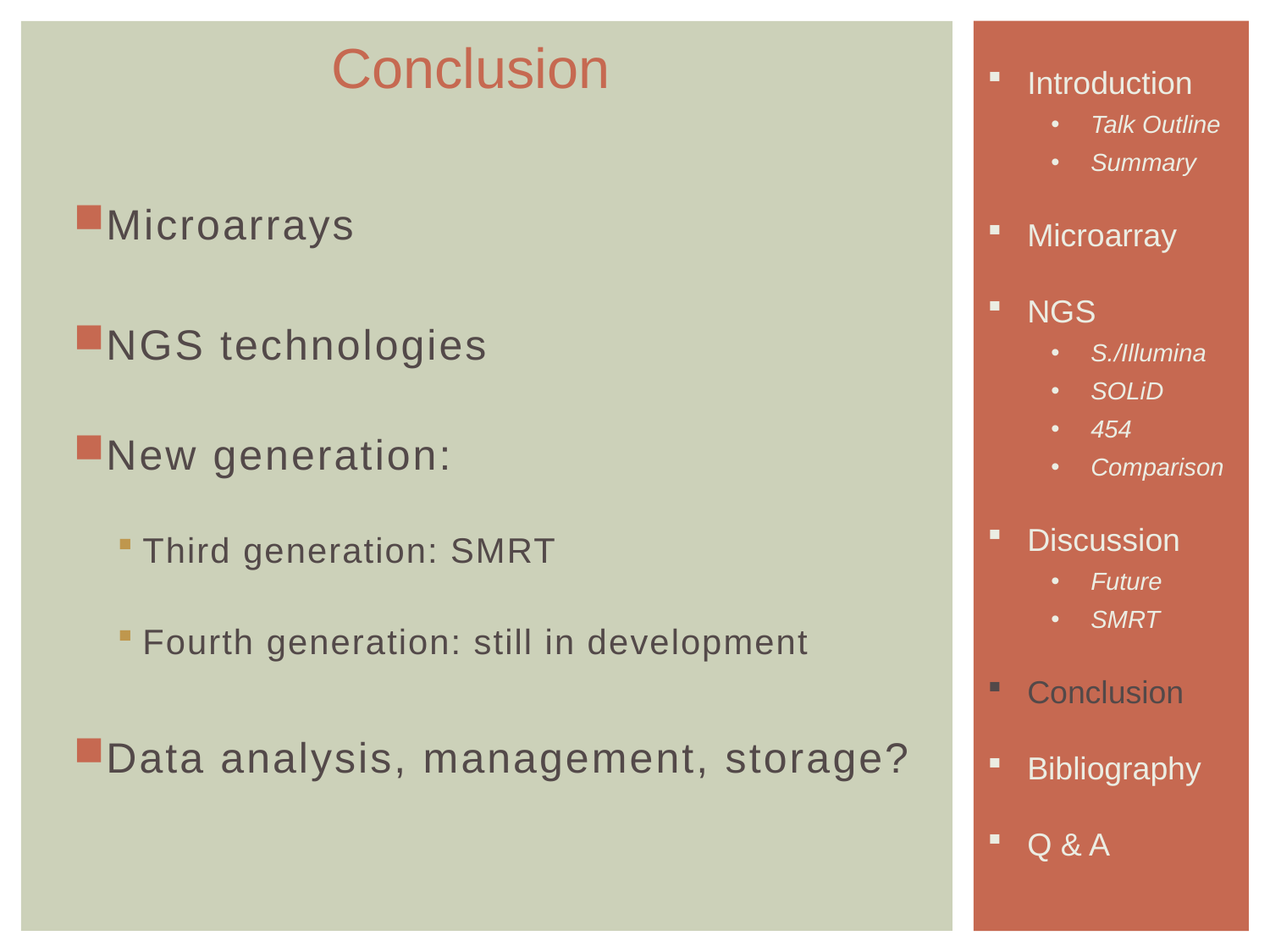

Conclusion

Introduction
Talk Outline
Summary

Microarray

NGS
S./Illumina
SOLiD
454
Comparison

Discussion
Future
SMRT

Conclusion

Bibliography

Q & A
Microarrays
NGS technologies
New generation:
Third generation: SMRT
Fourth generation: still in development
Data analysis, management, storage?